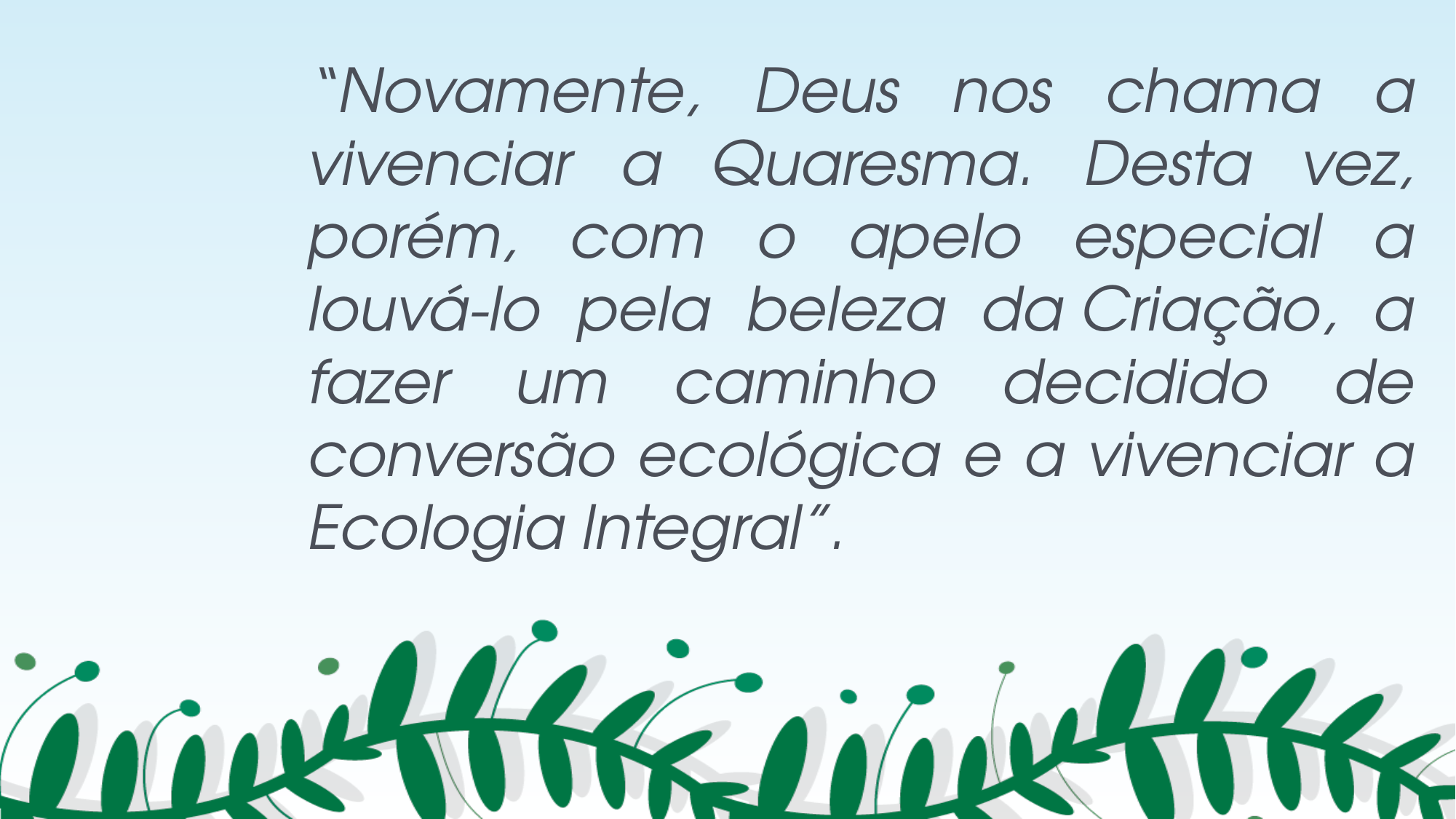

“Novamente, Deus nos chama a vivenciar a Quaresma. Desta vez, porém, com o apelo especial a louvá-lo pela beleza da Criação, a fazer um caminho decidido de conversão ecológica e a vivenciar a Ecologia Integral”.